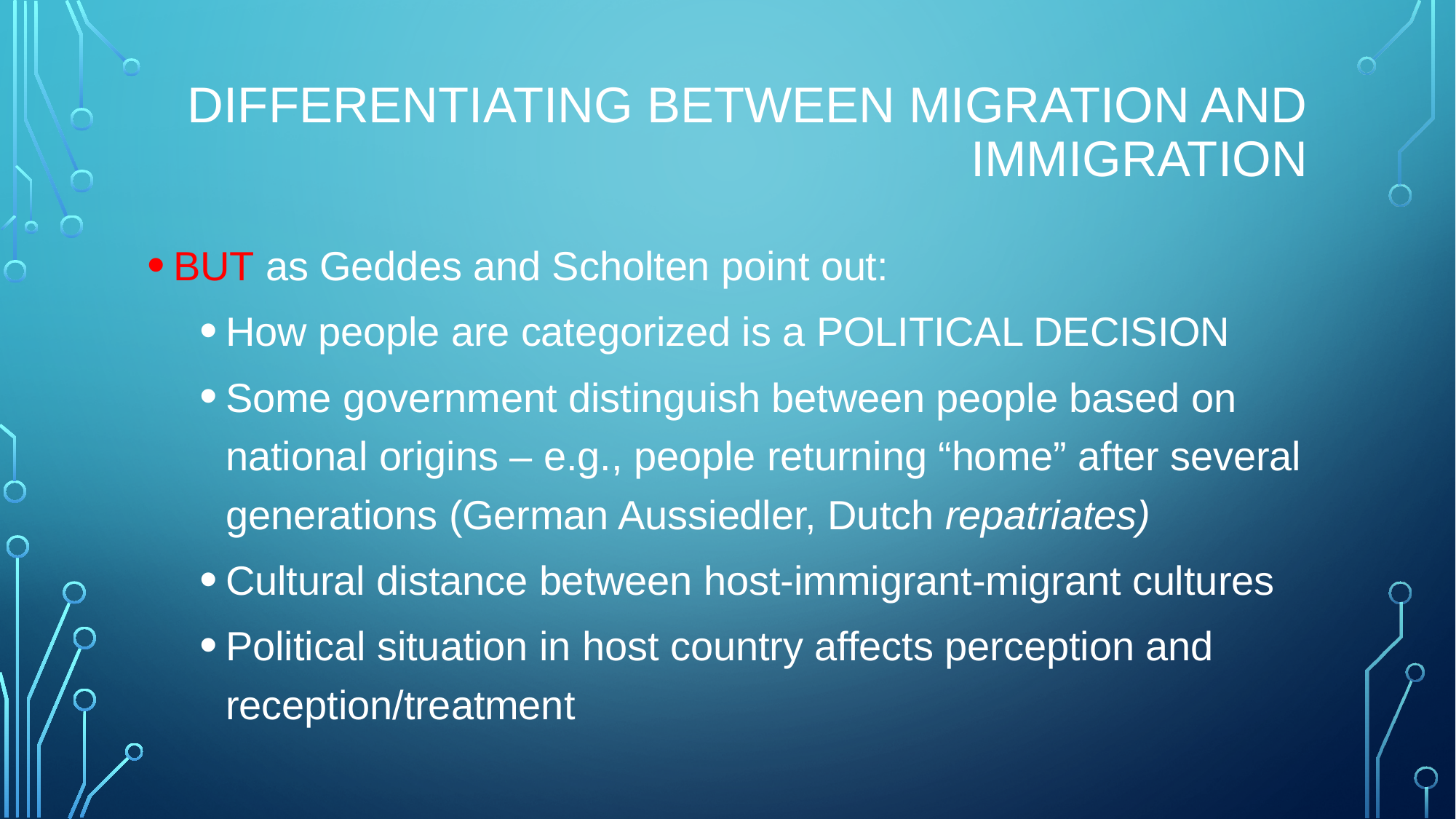

# Differentiating between Migration and Immigration
BUT as Geddes and Scholten point out:
How people are categorized is a POLITICAL DECISION
Some government distinguish between people based on national origins – e.g., people returning “home” after several generations (German Aussiedler, Dutch repatriates)
Cultural distance between host-immigrant-migrant cultures
Political situation in host country affects perception and reception/treatment